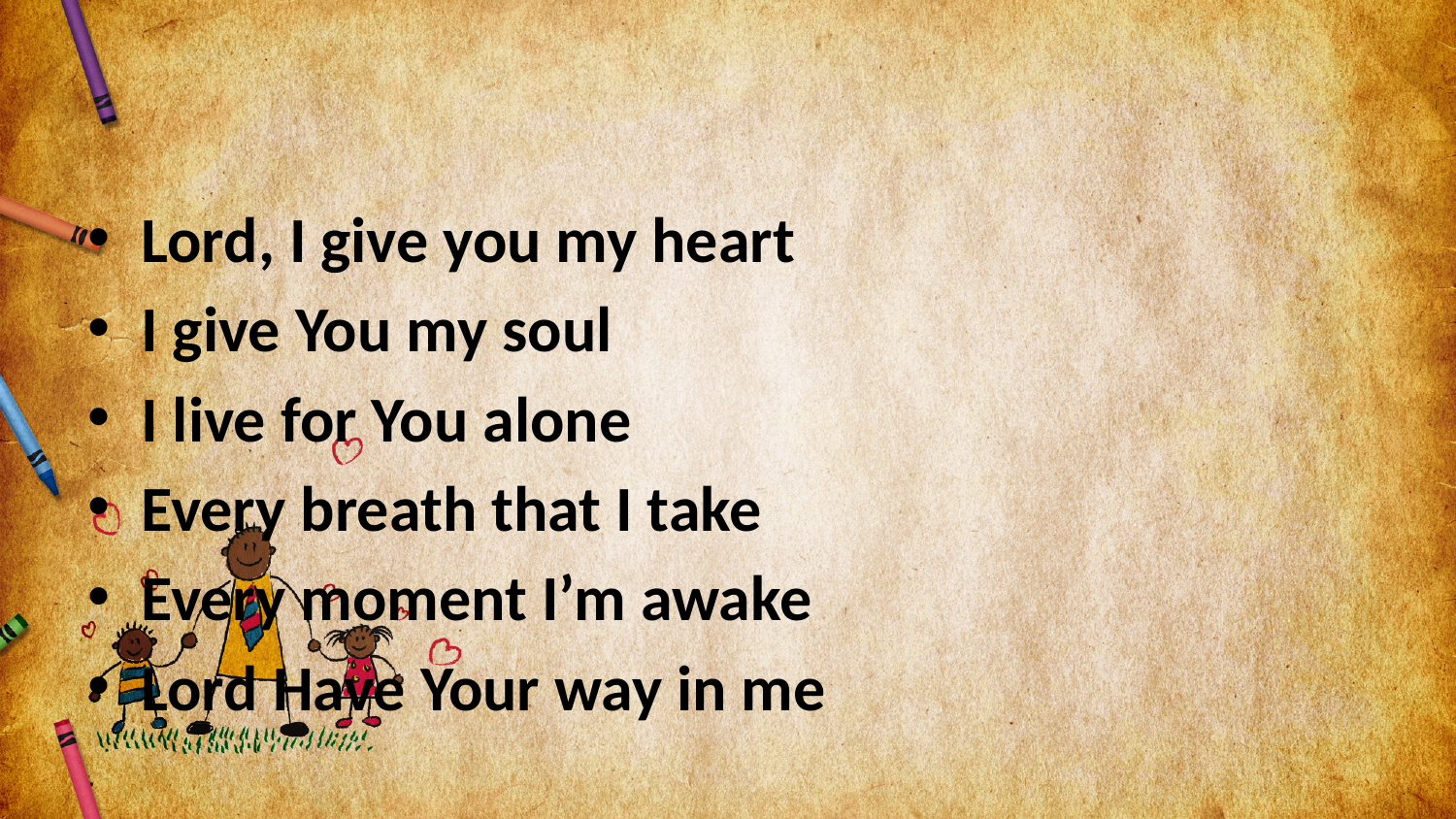

#
Lord, I give you my heart
I give You my soul
I live for You alone
Every breath that I take
Every moment I’m awake
Lord Have Your way in me